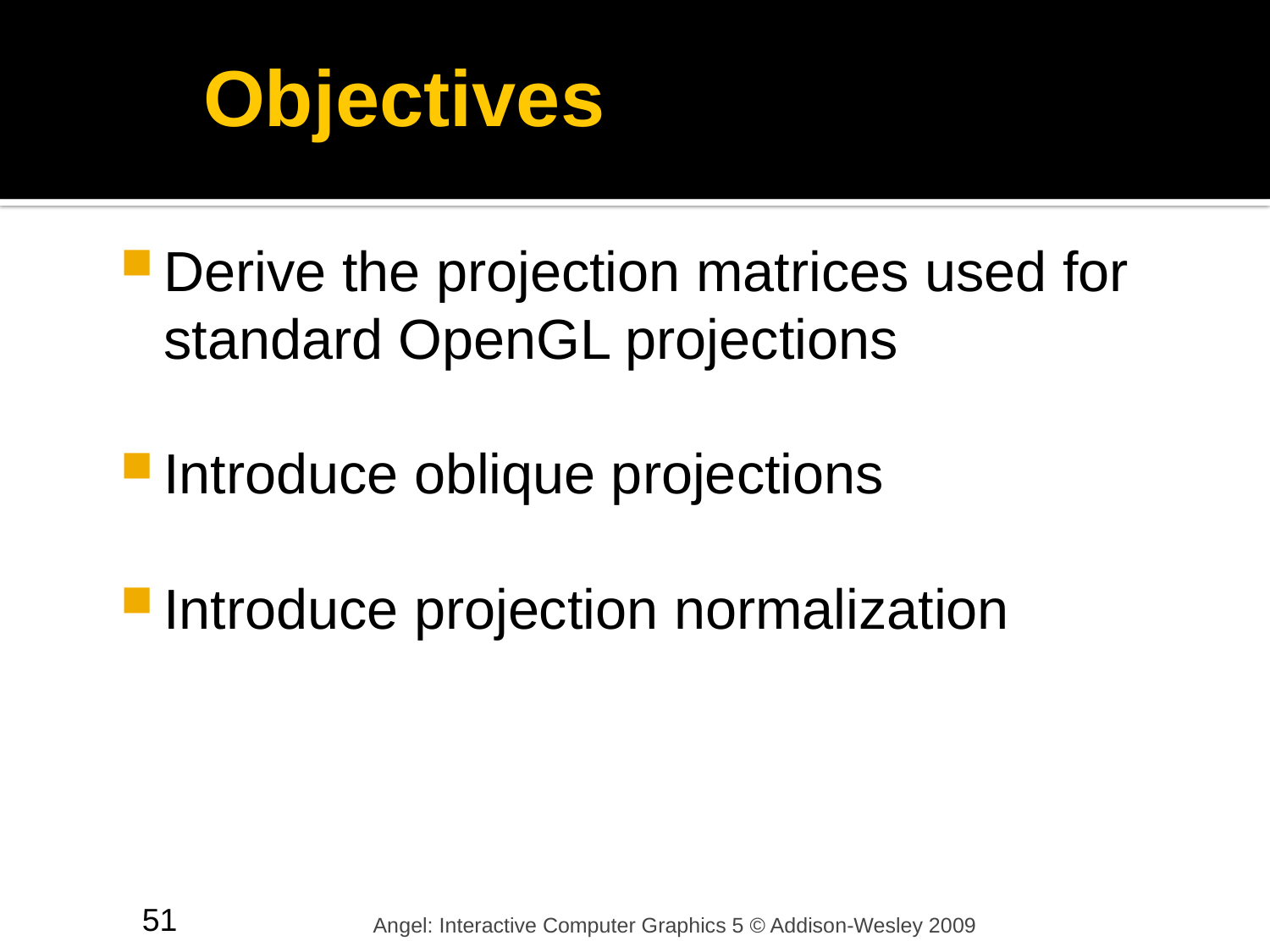

# Objectives
Derive the projection matrices used for standard OpenGL projections

Introduce oblique projections

Introduce projection normalization
51
Angel: Interactive Computer Graphics 5 © Addison-Wesley 2009